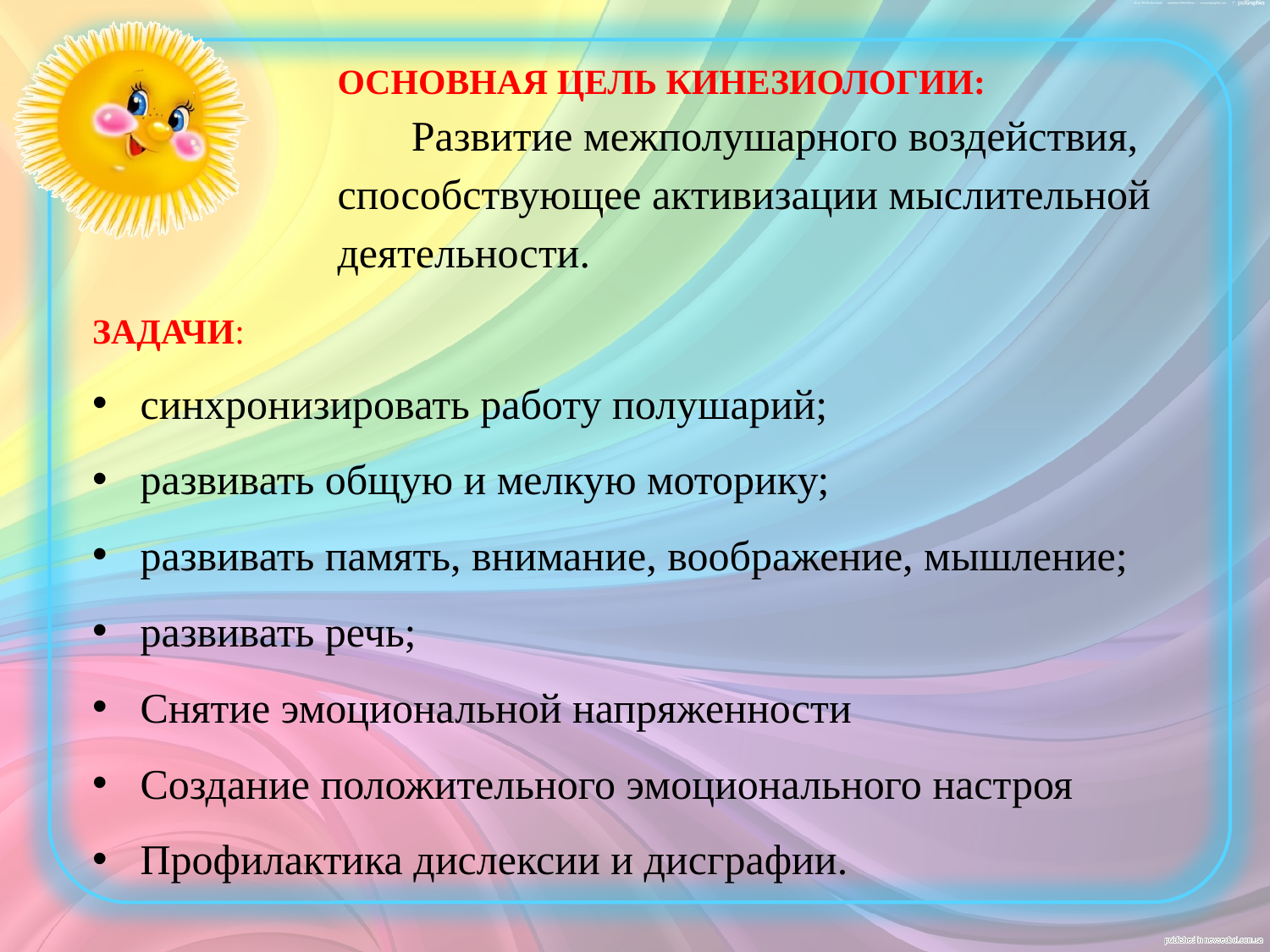

ОСНОВНАЯ ЦЕЛЬ КИНЕЗИОЛОГИИ: 
       Развитие межполушарного воздействия, способствующее активизации мыслительной деятельности.
ЗАДАЧИ:
синхронизировать работу полушарий;
развивать общую и мелкую моторику;
развивать память, внимание, воображение, мышление;
развивать речь;
Снятие эмоциональной напряженности
Создание положительного эмоционального настроя
Профилактика дислексии и дисграфии.